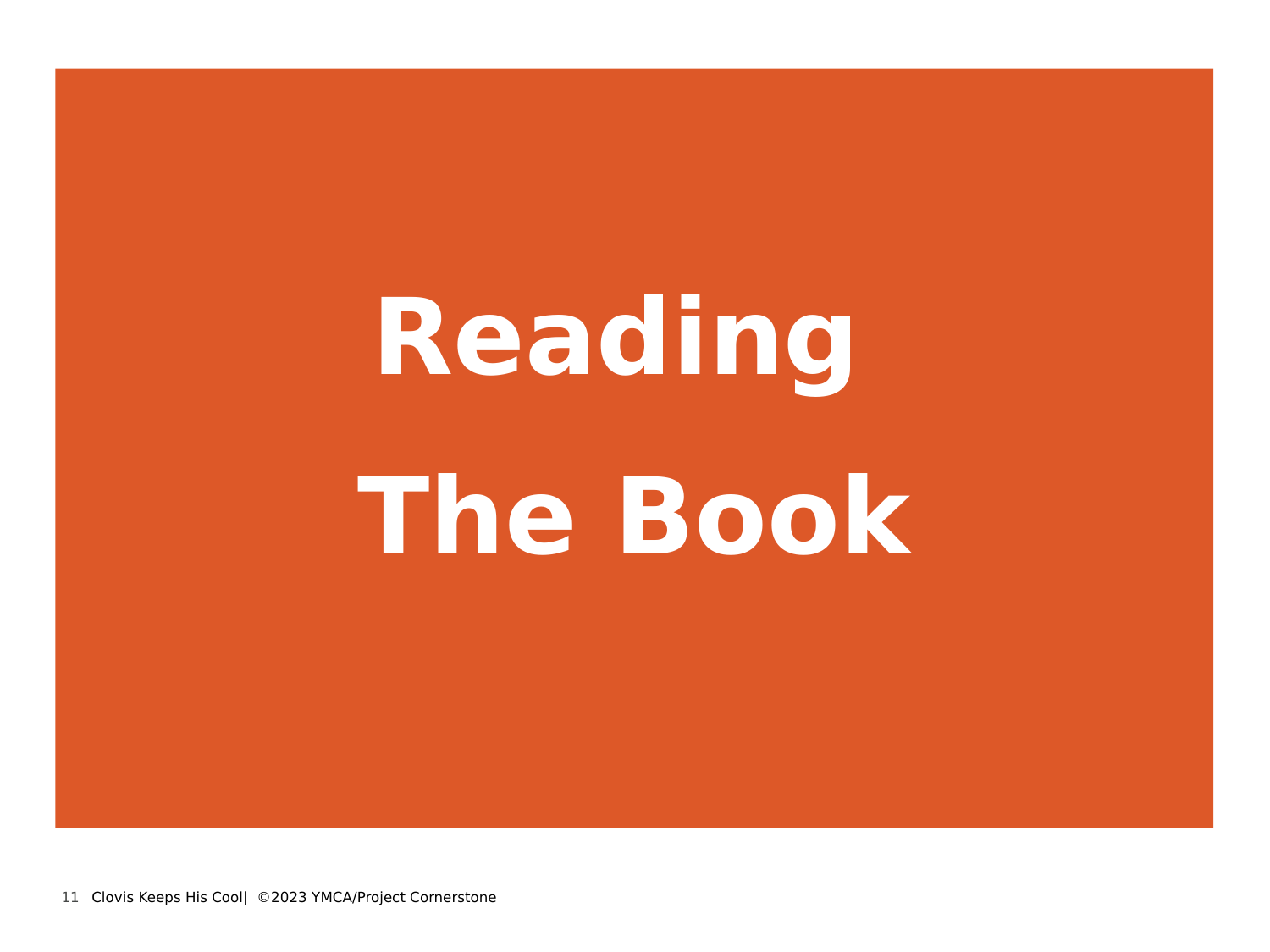

Reading
The Book
11
Clovis Keeps His Cool|  ©2023 YMCA/Project Cornerstone